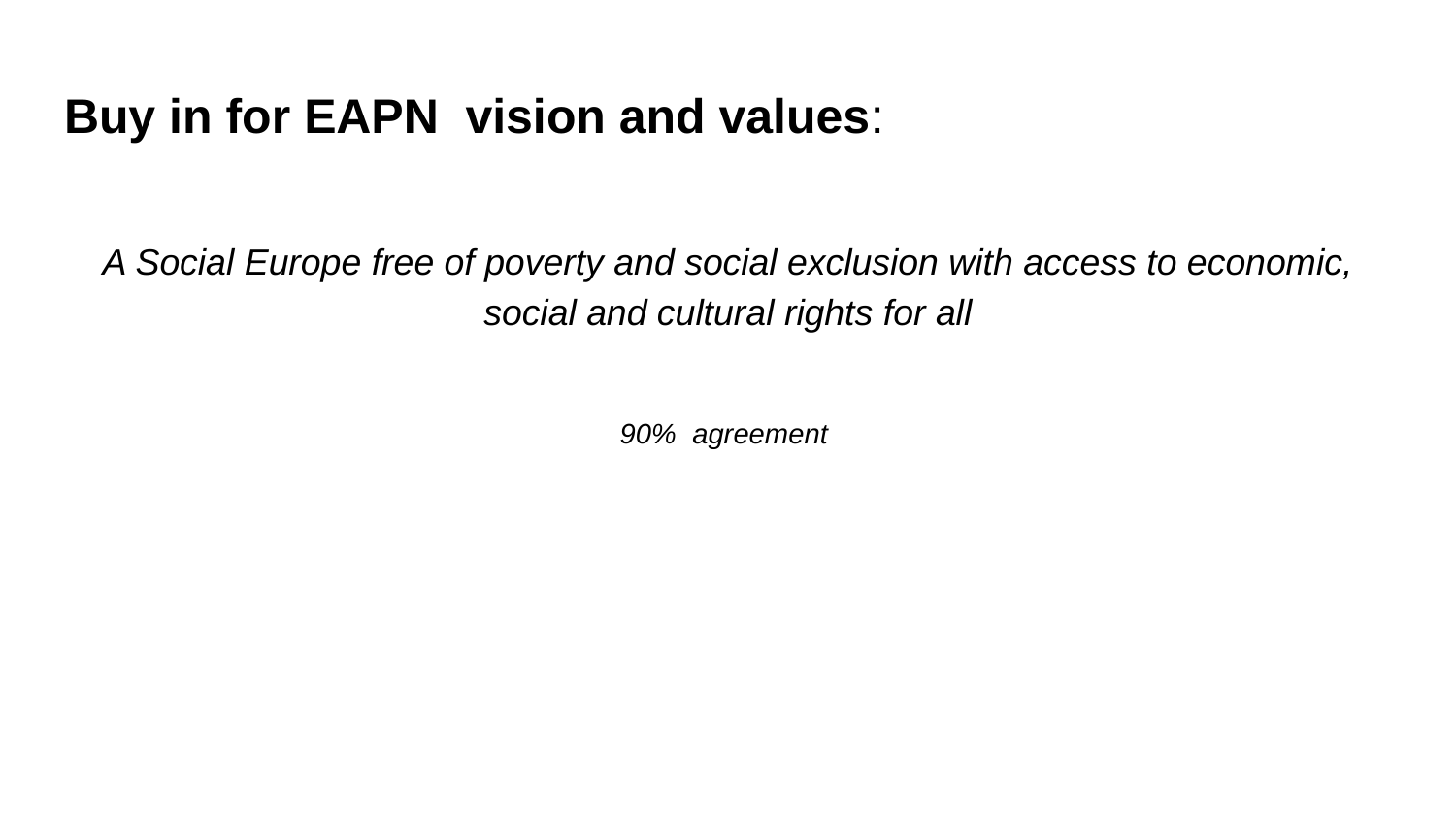

# Buy in for EAPN  vision and values:

A Social Europe free of poverty and social exclusion with access to economic, social and cultural rights for all

90%  agreement